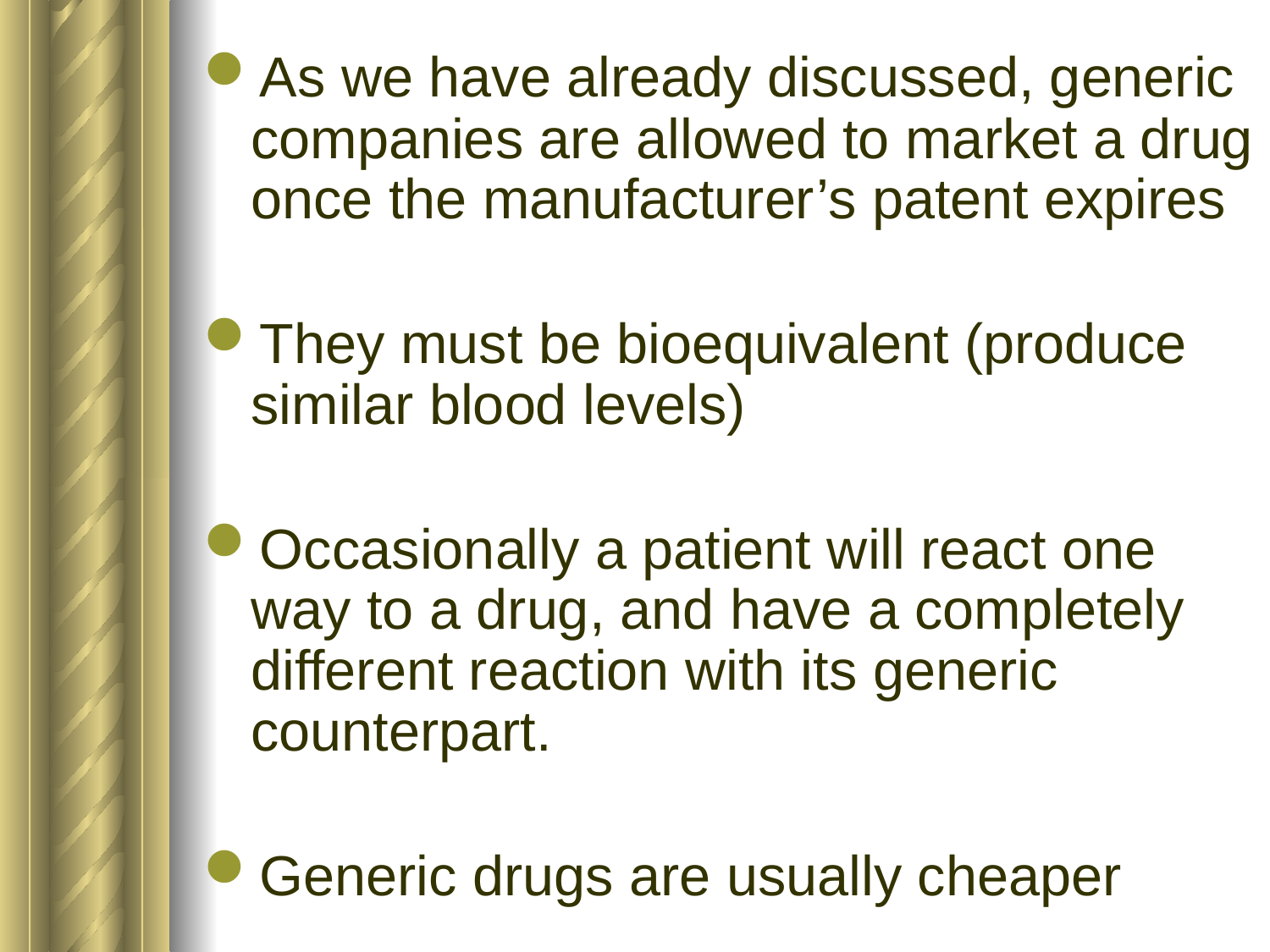

As we have already discussed, generic companies are allowed to market a drug once the manufacturer’s patent expires

They must be bioequivalent (produce similar blood levels)

Occasionally a patient will react one way to a drug, and have a completely different reaction with its generic counterpart.

Generic drugs are usually cheaper